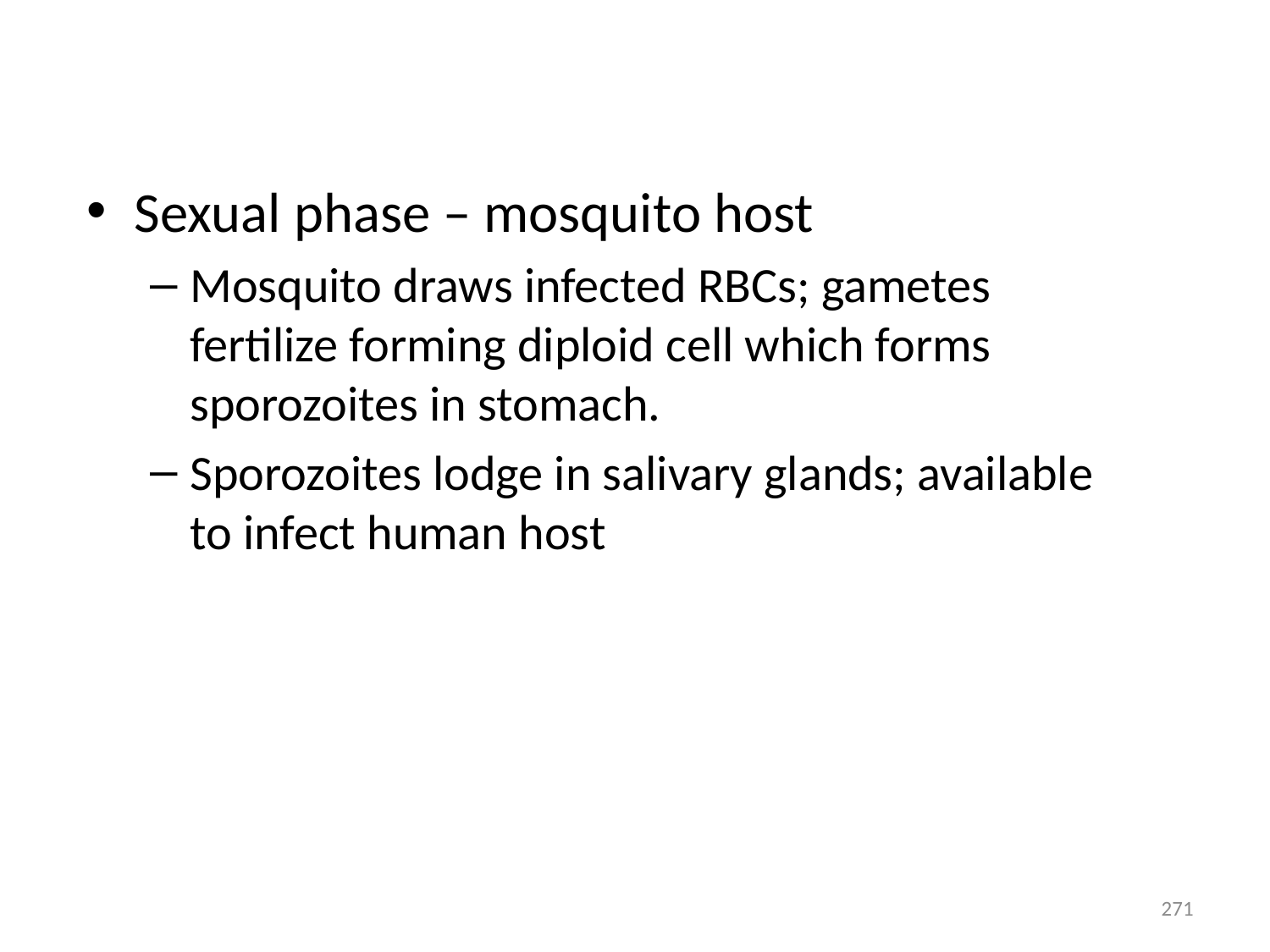

Sexual phase – mosquito host
Mosquito draws infected RBCs; gametes fertilize forming diploid cell which forms sporozoites in stomach.
Sporozoites lodge in salivary glands; available to infect human host
271